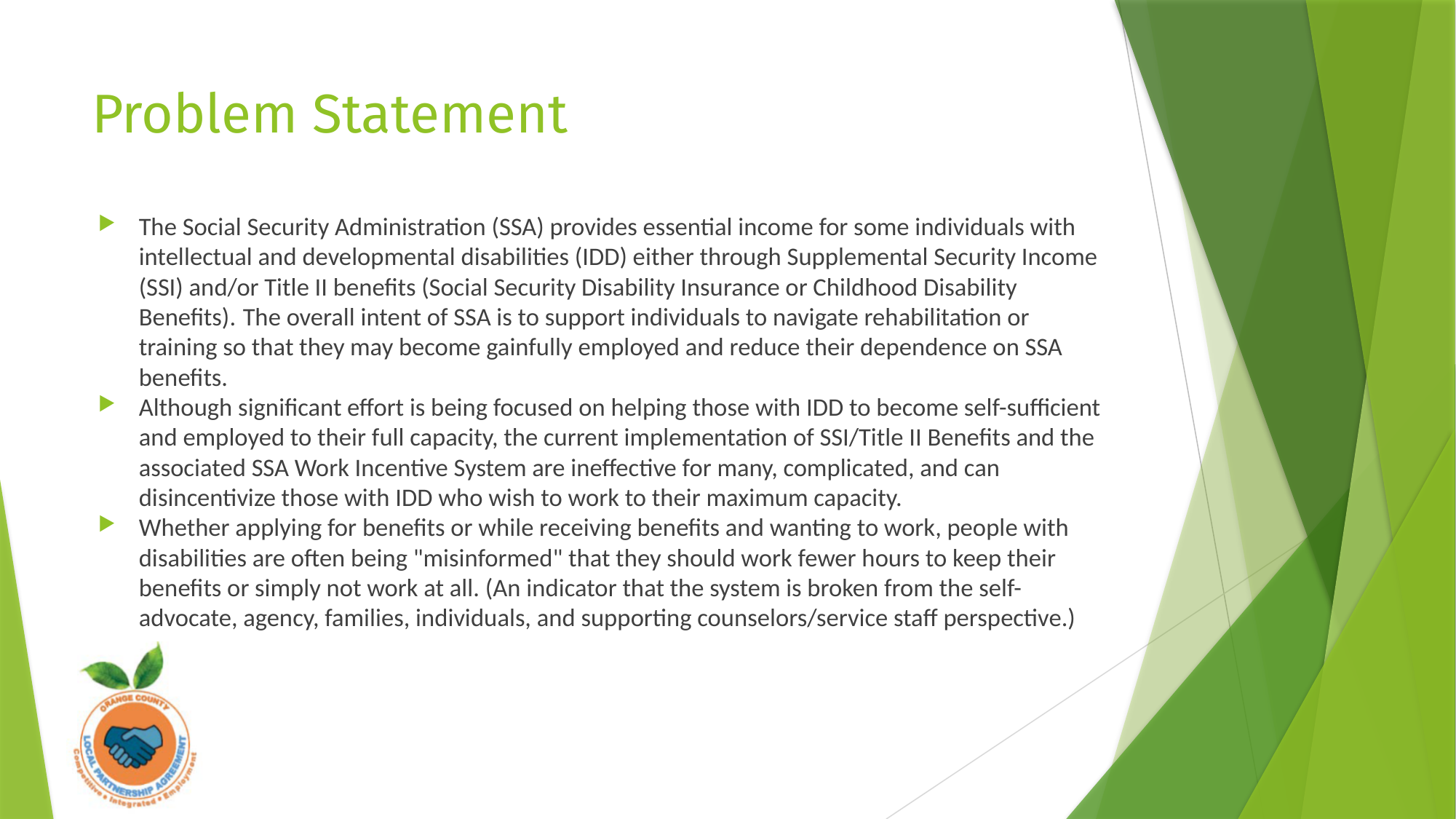

# Problem Statement
The Social Security Administration (SSA) provides essential income for some individuals with intellectual and developmental disabilities (IDD) either through Supplemental Security Income (SSI) and/or Title II benefits (Social Security Disability Insurance or Childhood Disability Benefits). The overall intent of SSA is to support individuals to navigate rehabilitation or training so that they may become gainfully employed and reduce their dependence on SSA benefits.
Although significant effort is being focused on helping those with IDD to become self-sufficient and employed to their full capacity, the current implementation of SSI/Title II Benefits and the associated SSA Work Incentive System are ineffective for many, complicated, and can disincentivize those with IDD who wish to work to their maximum capacity.
Whether applying for benefits or while receiving benefits and wanting to work, people with disabilities are often being "misinformed" that they should work fewer hours to keep their benefits or simply not work at all. (An indicator that the system is broken from the self-advocate, agency, families, individuals, and supporting counselors/service staff perspective.)